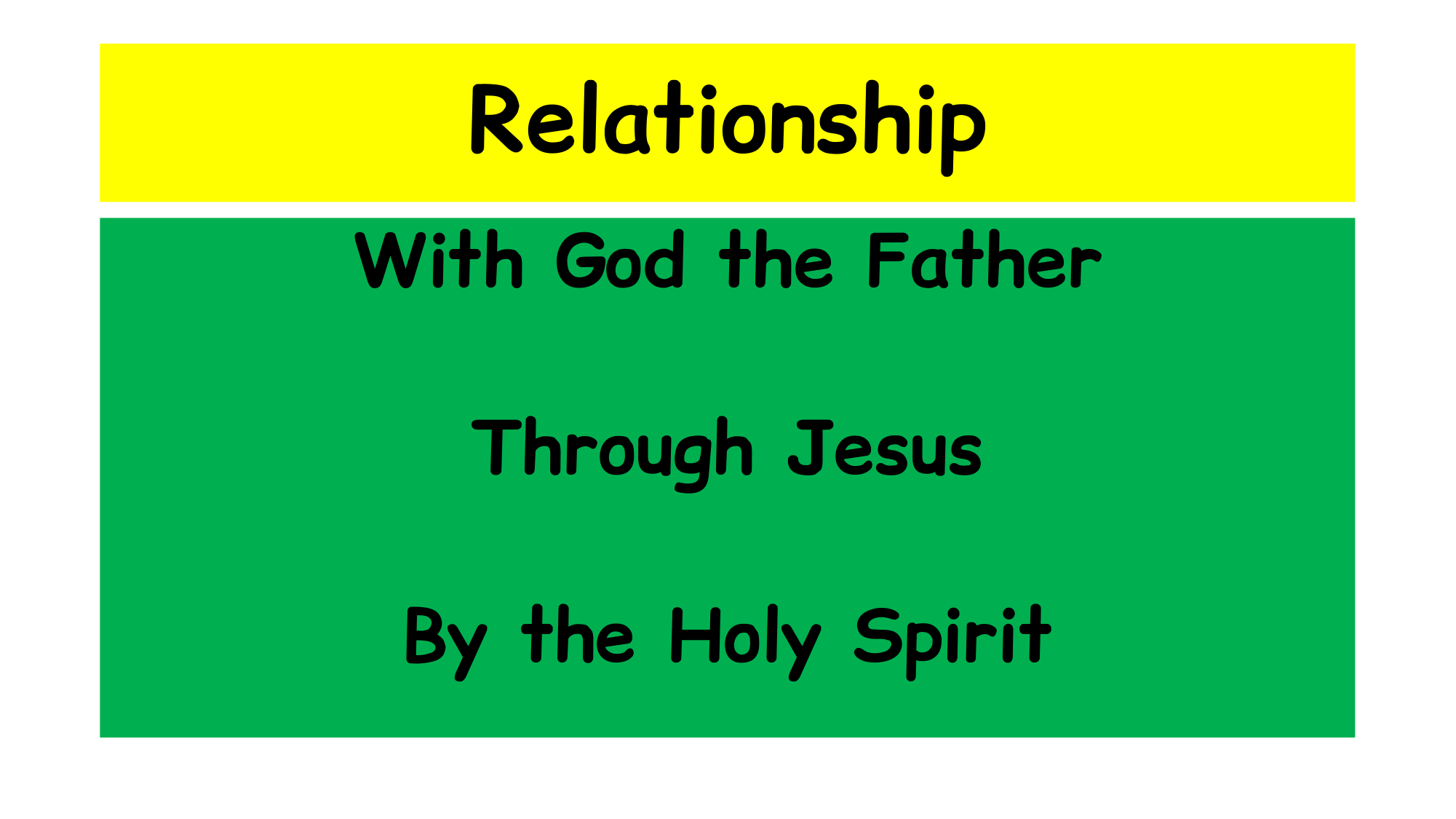

# Relationship
With God the Father

Through Jesus

By the Holy Spirit